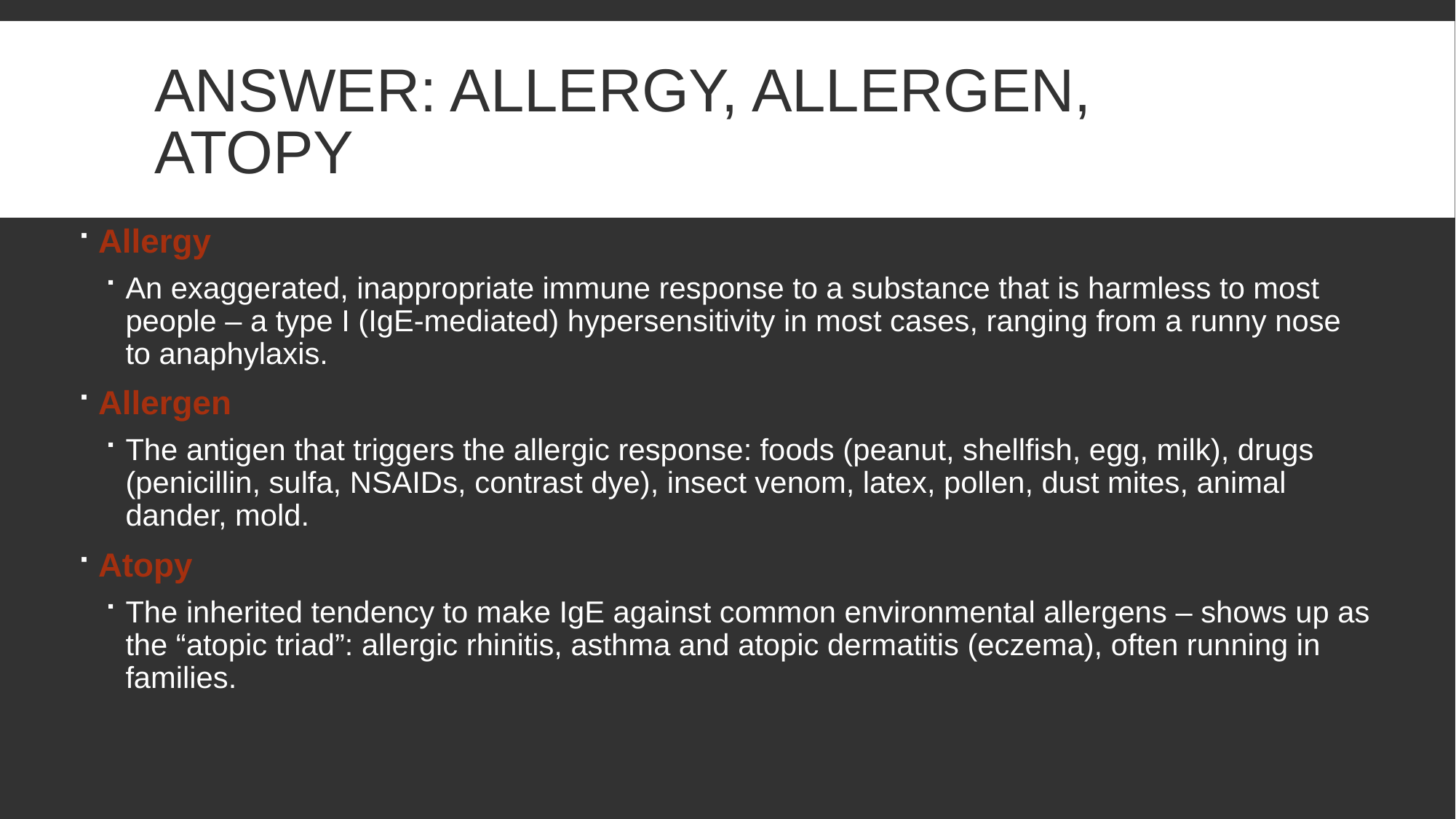

# Answer: allergy, allergen, atopy
Allergy
An exaggerated, inappropriate immune response to a substance that is harmless to most people – a type I (IgE-mediated) hypersensitivity in most cases, ranging from a runny nose to anaphylaxis.
Allergen
The antigen that triggers the allergic response: foods (peanut, shellfish, egg, milk), drugs (penicillin, sulfa, NSAIDs, contrast dye), insect venom, latex, pollen, dust mites, animal dander, mold.
Atopy
The inherited tendency to make IgE against common environmental allergens – shows up as the “atopic triad”: allergic rhinitis, asthma and atopic dermatitis (eczema), often running in families.